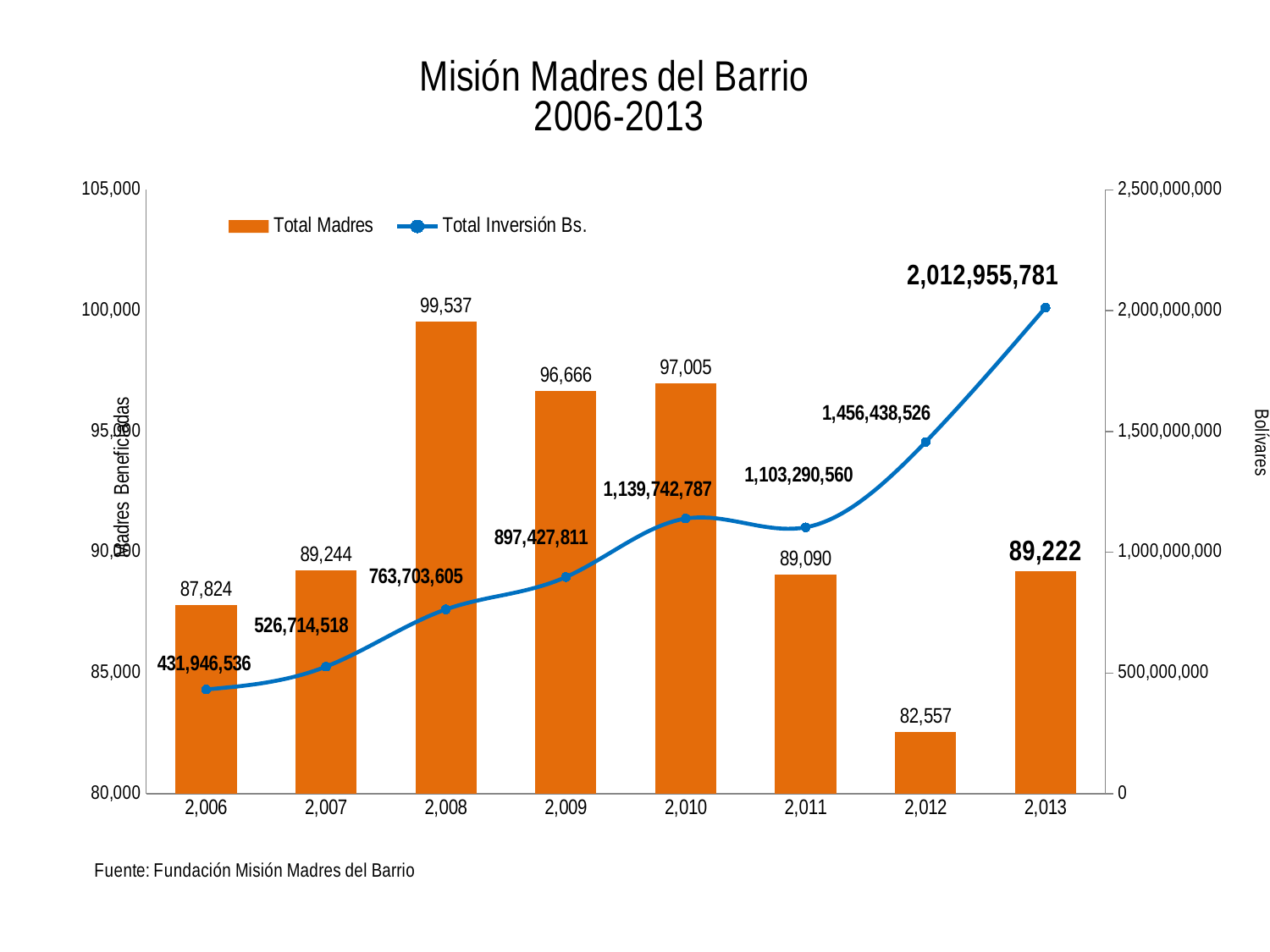

### Chart

| Category |  |  |
|---|---|---|
| 2006 | 87824.0 | 431946536.0 |
| 2007 | 89244.0 | 526714518.0 |
| 2008 | 99537.0 | 763703605.0 |
| 2009 | 96666.0 | 897427811.0 |
| 2010 | 97005.0 | 1139742787.0 |
| 2011 | 89090.0 | 1103290560.0 |
| 2012 | 82557.0 | 1456438526.0 |
| 2013 | 89222.0 | 2012955781.0 |